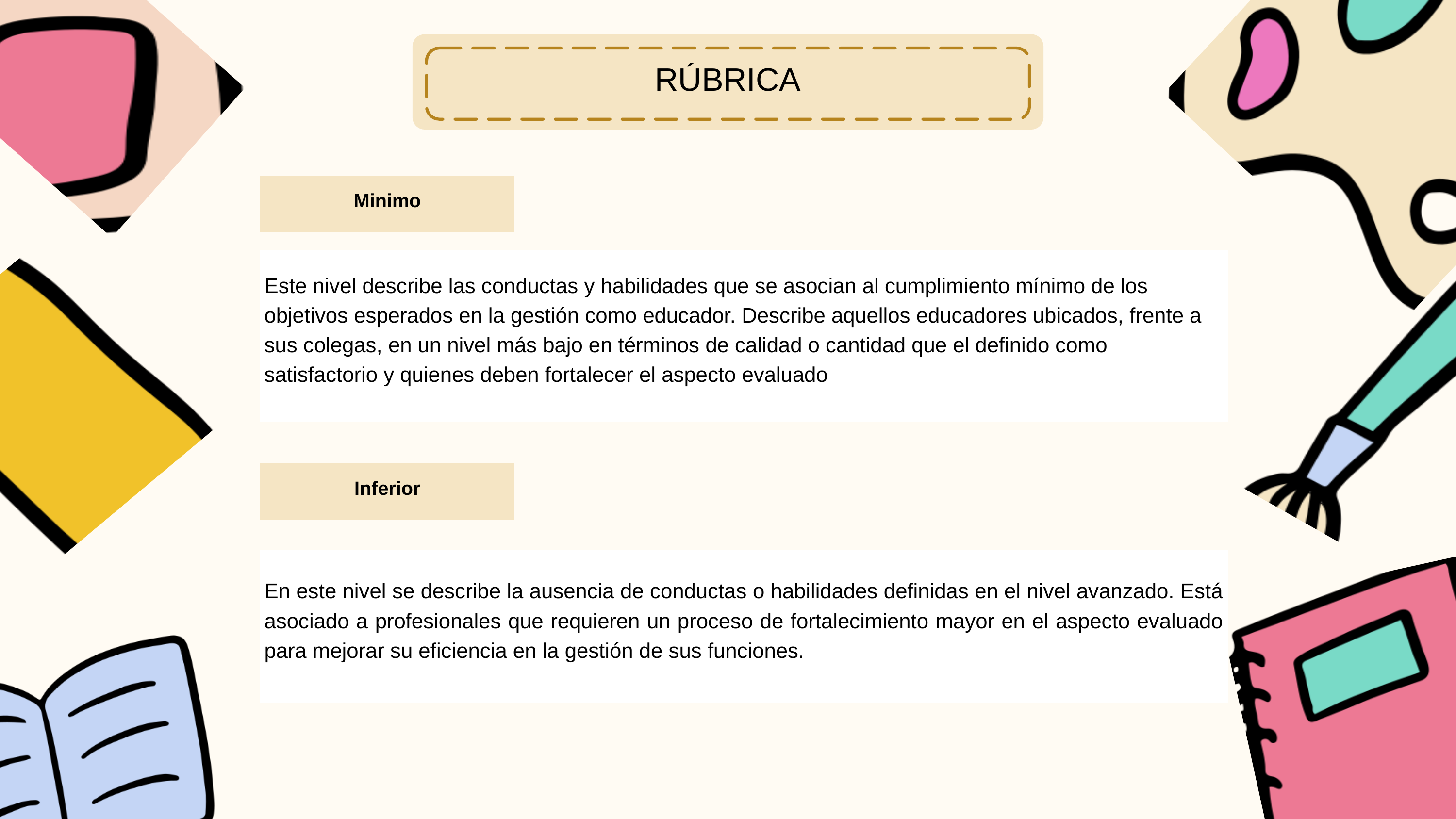

RÚBRICA

Minimo

Este nivel describe las conductas y habilidades que se asocian al cumplimiento mínimo de los objetivos esperados en la gestión como educador. Describe aquellos educadores ubicados, frente a sus colegas, en un nivel más bajo en términos de calidad o cantidad que el definido como satisfactorio y quienes deben fortalecer el aspecto evaluado

Inferior

En este nivel se describe la ausencia de conductas o habilidades definidas en el nivel avanzado. Está asociado a profesionales que requieren un proceso de fortalecimiento mayor en el aspecto evaluado para mejorar su eficiencia en la gestión de sus funciones.